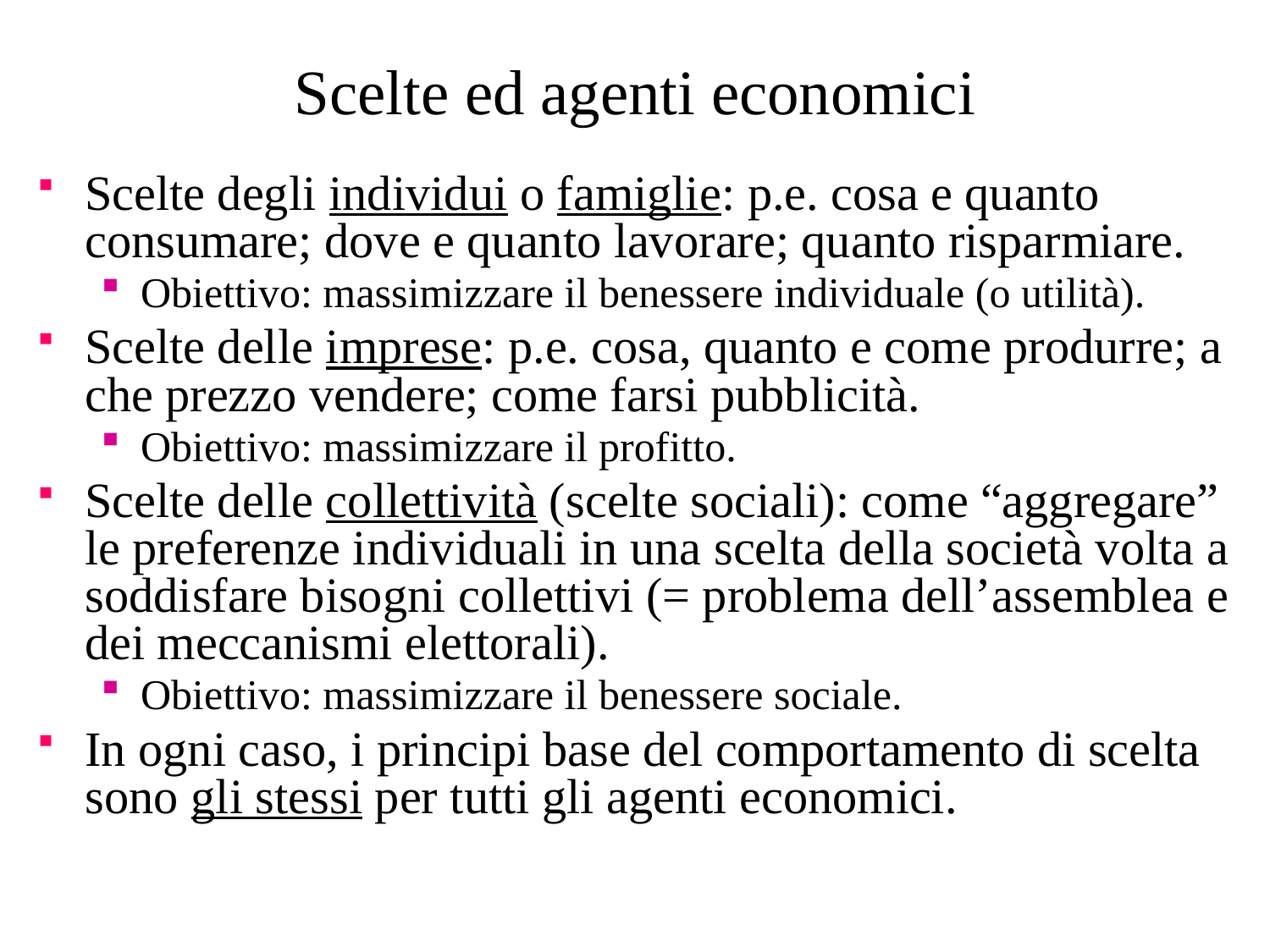

# Scelte ed agenti economici
Scelte degli individui o famiglie: p.e. cosa e quanto consumare; dove e quanto lavorare; quanto risparmiare.
Obiettivo: massimizzare il benessere individuale (o utilità).
Scelte delle imprese: p.e. cosa, quanto e come produrre; a che prezzo vendere; come farsi pubblicità.
Obiettivo: massimizzare il profitto.
Scelte delle collettività (scelte sociali): come “aggregare” le preferenze individuali in una scelta della società volta a soddisfare bisogni collettivi (= problema dell’assemblea e dei meccanismi elettorali).
Obiettivo: massimizzare il benessere sociale.
In ogni caso, i principi base del comportamento di scelta sono gli stessi per tutti gli agenti economici.